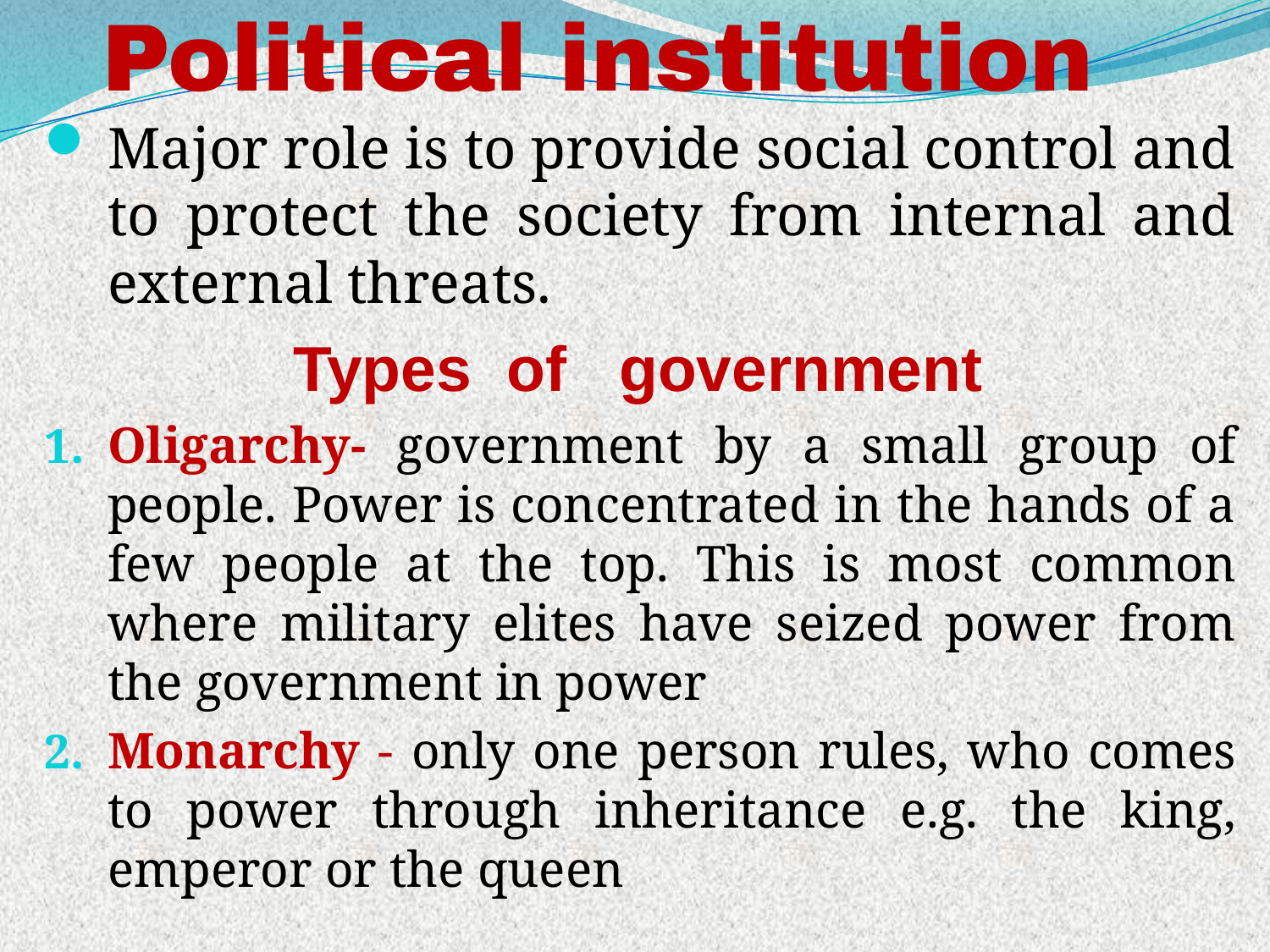

# Political institution
Major role is to provide social control and to protect the society from internal and external threats.
 Types  of   government
Oligarchy- government by a small group of people. Power is concentrated in the hands of a few people at the top. This is most common where military elites have seized power from the government in power
Monarchy - only one person rules, who comes to power through inheritance e.g. the king, emperor or the queen